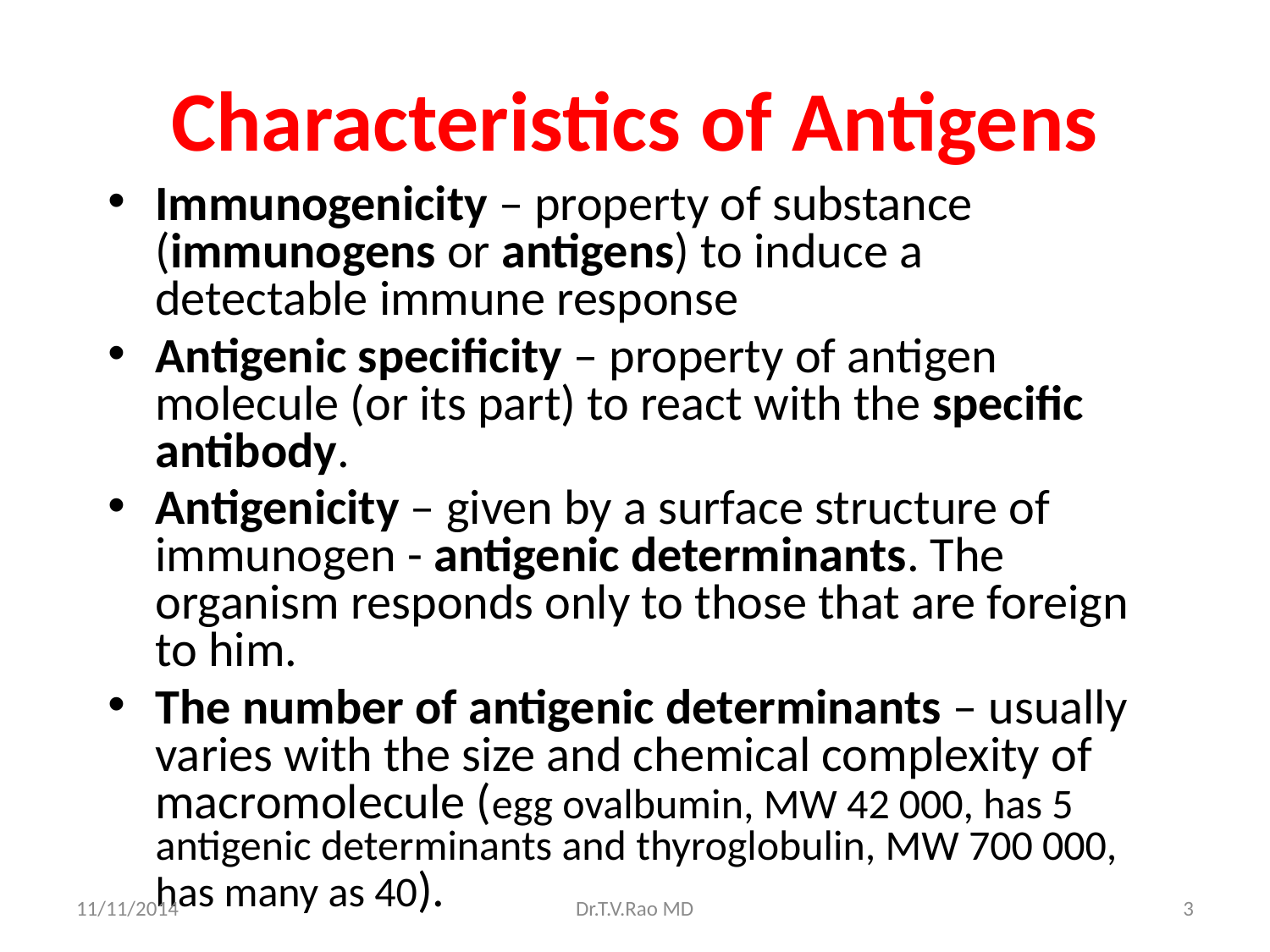

# Characteristics of Antigens
Immunogenicity – property of substance (immunogens or antigens) to induce a detectable immune response
Antigenic specificity – property of antigen molecule (or its part) to react with the specific antibody.
Antigenicity – given by a surface structure of immunogen - antigenic determinants. The organism responds only to those that are foreign to him.
The number of antigenic determinants – usually varies with the size and chemical complexity of macromolecule (egg ovalbumin, MW 42 000, has 5 antigenic determinants and thyroglobulin, MW 700 000, has many as 40).
11/11/2014
Dr.T.V.Rao MD
3